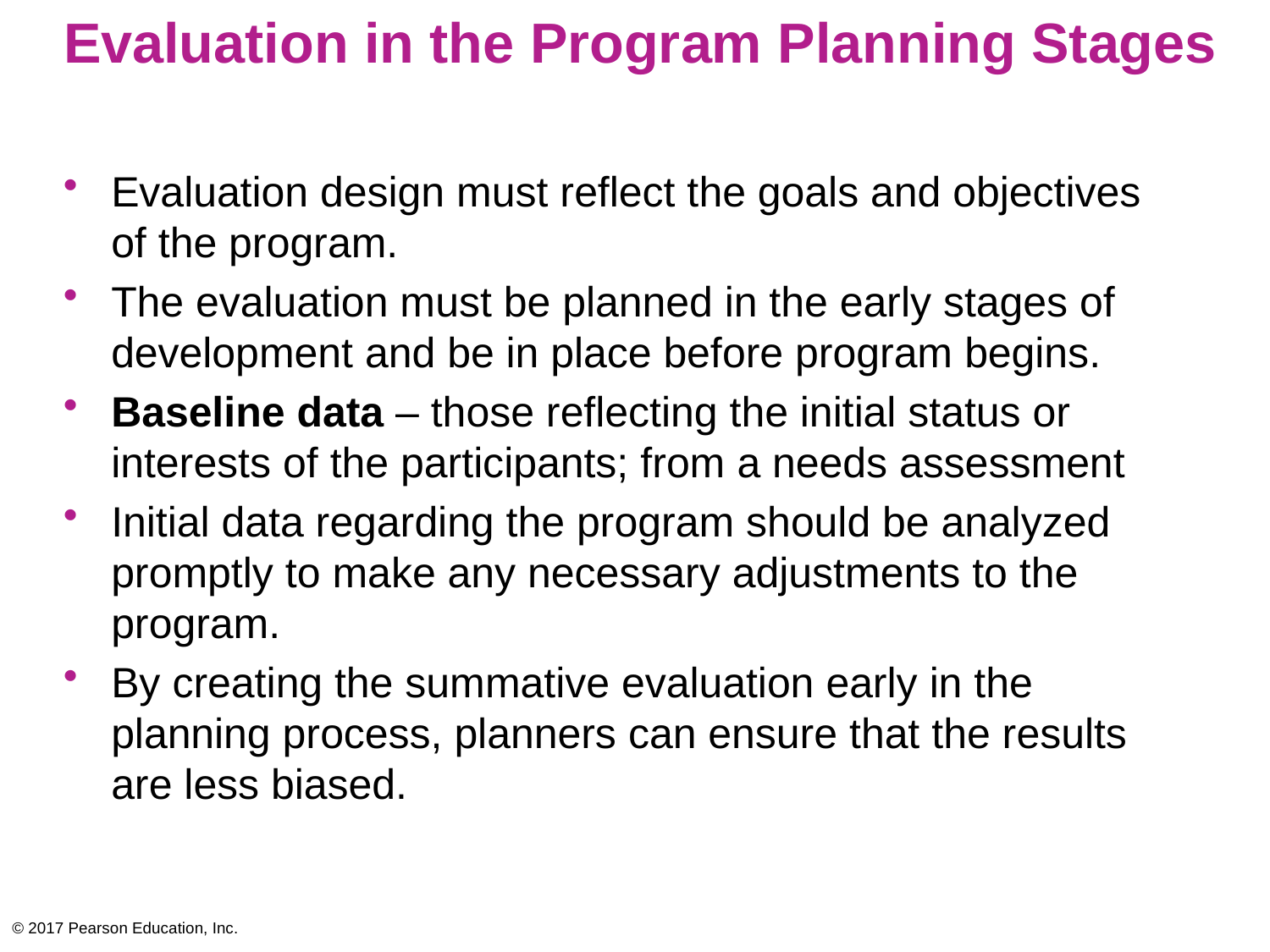

# Evaluation in the Program Planning Stages
Evaluation design must reflect the goals and objectives of the program.
The evaluation must be planned in the early stages of development and be in place before program begins.
Baseline data – those reflecting the initial status or interests of the participants; from a needs assessment
Initial data regarding the program should be analyzed promptly to make any necessary adjustments to the program.
By creating the summative evaluation early in the planning process, planners can ensure that the results are less biased.
© 2017 Pearson Education, Inc.